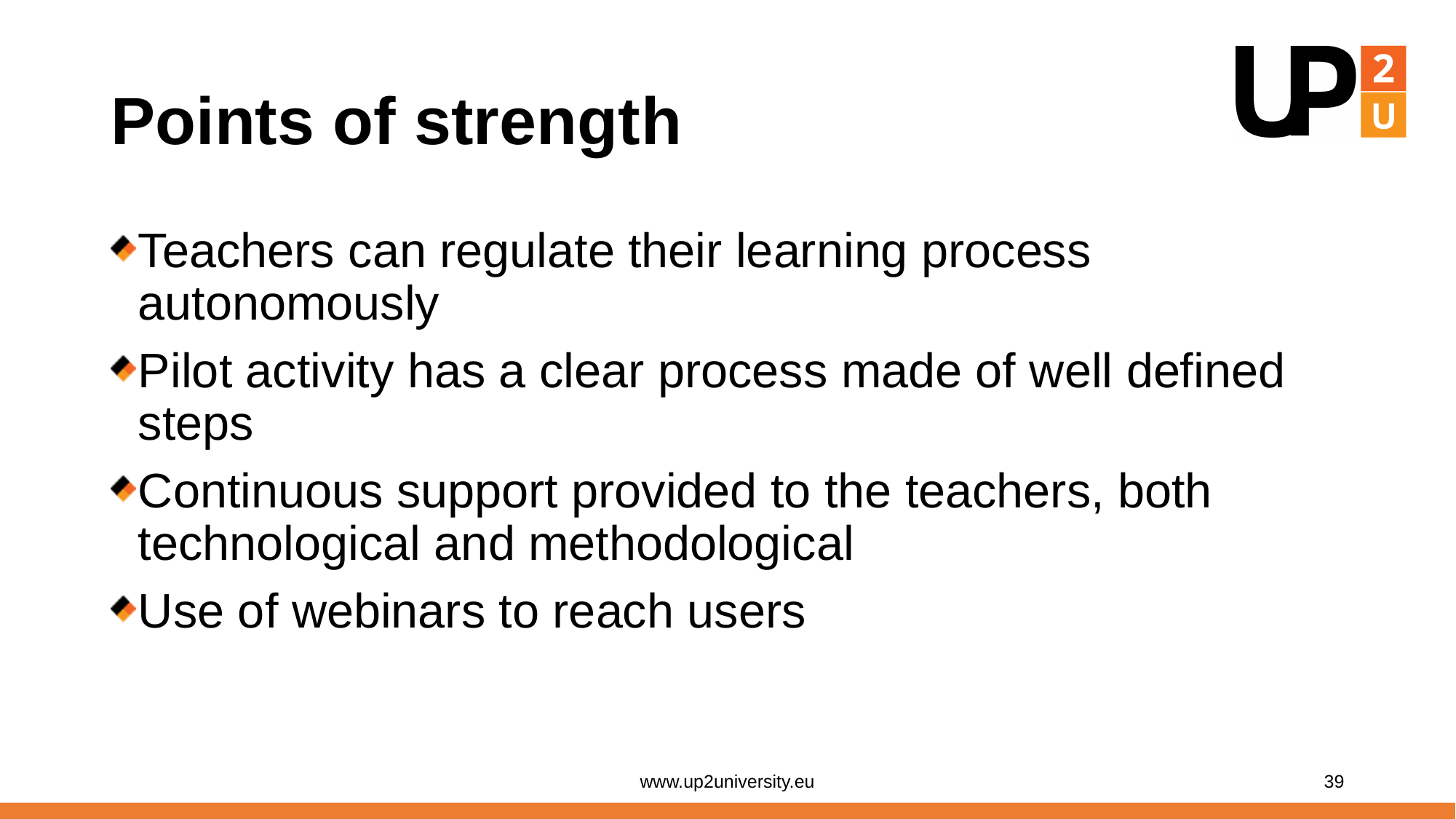

# Points of strength
Teachers can regulate their learning process autonomously
Pilot activity has a clear process made of well defined steps
Continuous support provided to the teachers, both technological and methodological
Use of webinars to reach users

www.up2university.eu
39